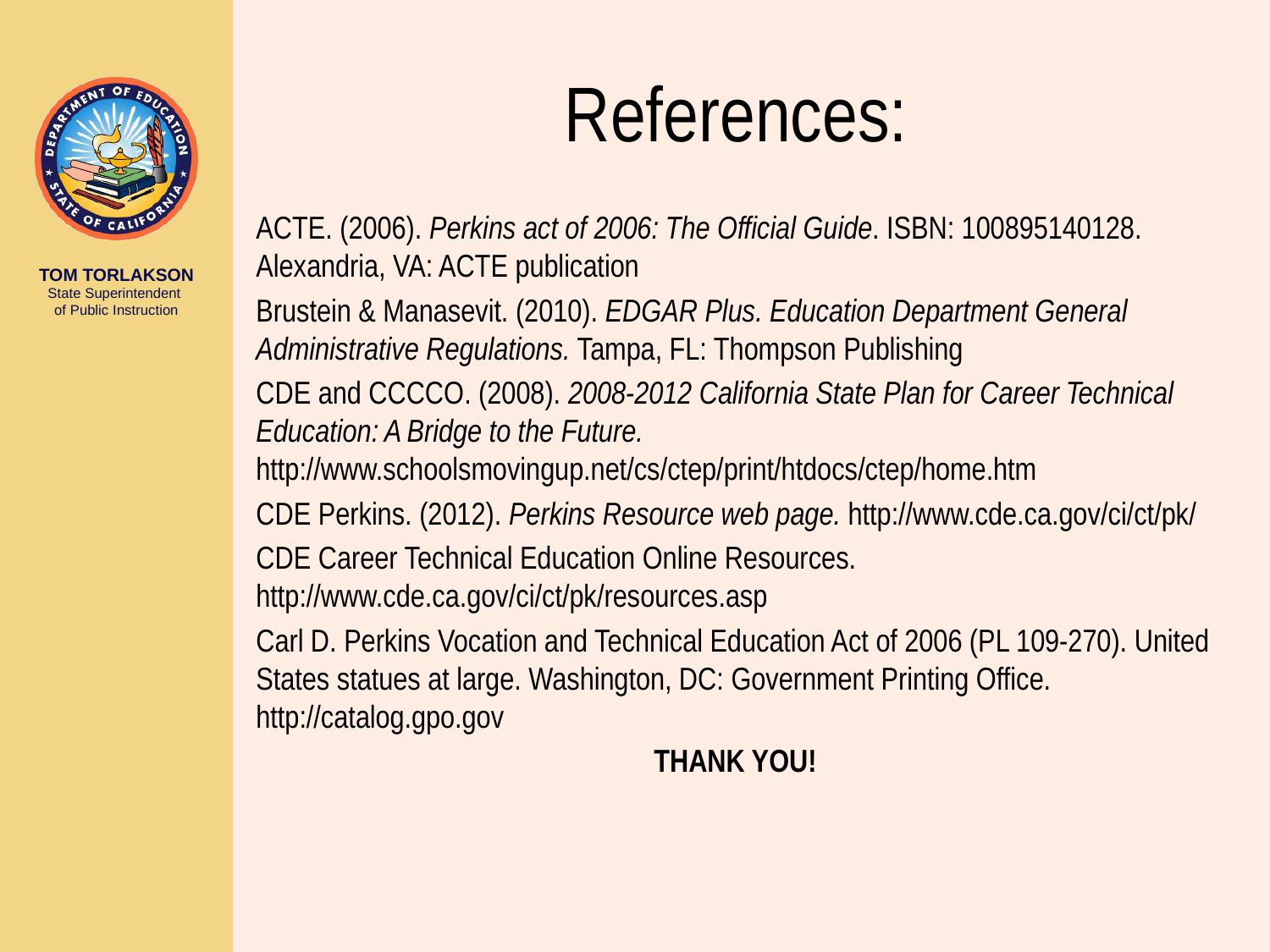

# References:
ACTE. (2006). Perkins act of 2006: The Official Guide. ISBN: 100895140128. Alexandria, VA: ACTE publication
Brustein & Manasevit. (2010). EDGAR Plus. Education Department General Administrative Regulations. Tampa, FL: Thompson Publishing
CDE and CCCCO. (2008). 2008-2012 California State Plan for Career Technical Education: A Bridge to the Future. http://www.schoolsmovingup.net/cs/ctep/print/htdocs/ctep/home.htm
CDE Perkins. (2012). Perkins Resource web page. http://www.cde.ca.gov/ci/ct/pk/
CDE Career Technical Education Online Resources. http://www.cde.ca.gov/ci/ct/pk/resources.asp
Carl D. Perkins Vocation and Technical Education Act of 2006 (PL 109-270). United States statues at large. Washington, DC: Government Printing Office. http://catalog.gpo.gov
THANK YOU!